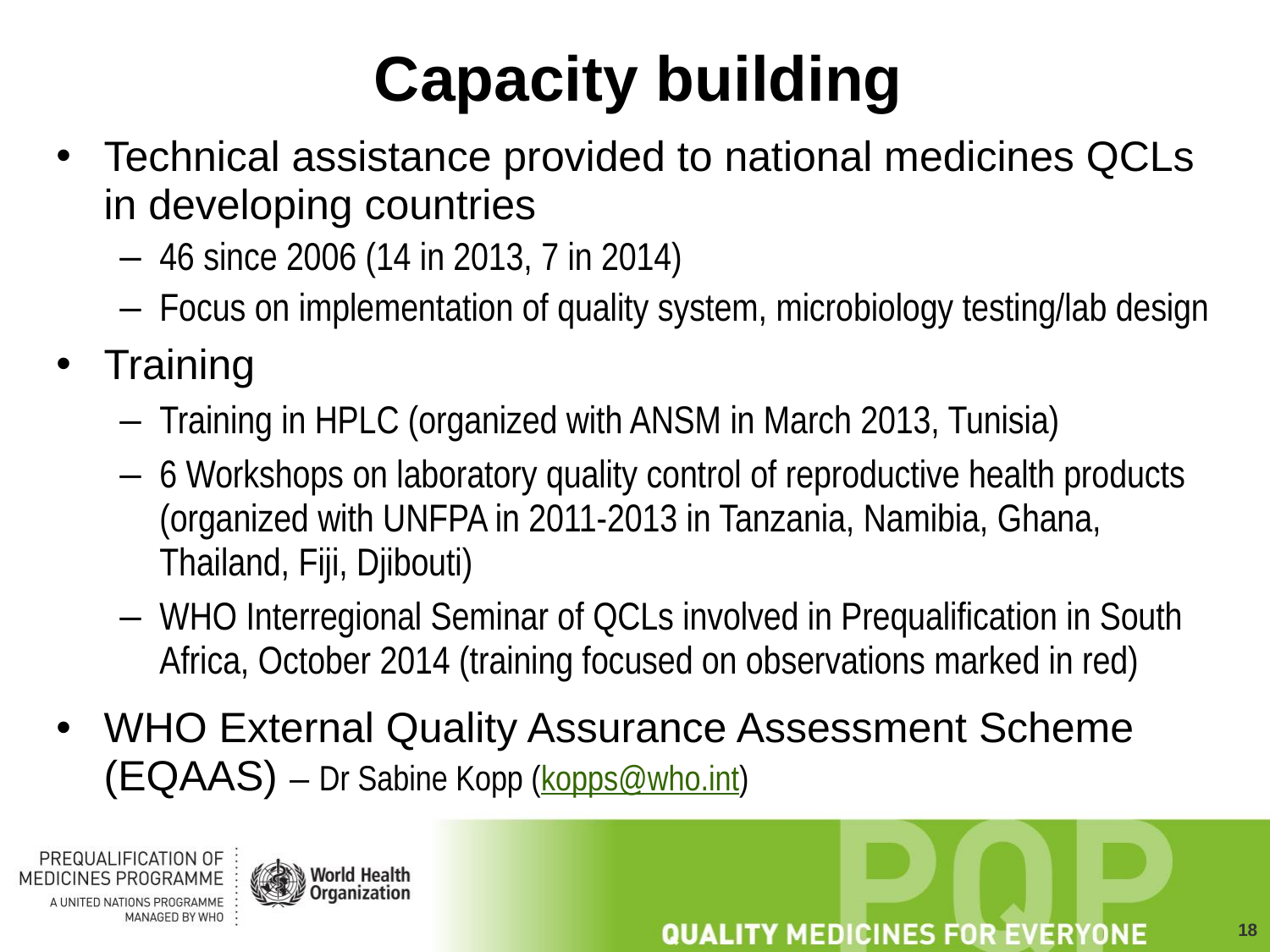

# Capacity building
Technical assistance provided to national medicines QCLs in developing countries
46 since 2006 (14 in 2013, 7 in 2014)
Focus on implementation of quality system, microbiology testing/lab design
Training
Training in HPLC (organized with ANSM in March 2013, Tunisia)
6 Workshops on laboratory quality control of reproductive health products (organized with UNFPA in 2011-2013 in Tanzania, Namibia, Ghana, Thailand, Fiji, Djibouti)
WHO Interregional Seminar of QCLs involved in Prequalification in South Africa, October 2014 (training focused on observations marked in red)
WHO External Quality Assurance Assessment Scheme (EQAAS) – Dr Sabine Kopp (kopps@who.int)